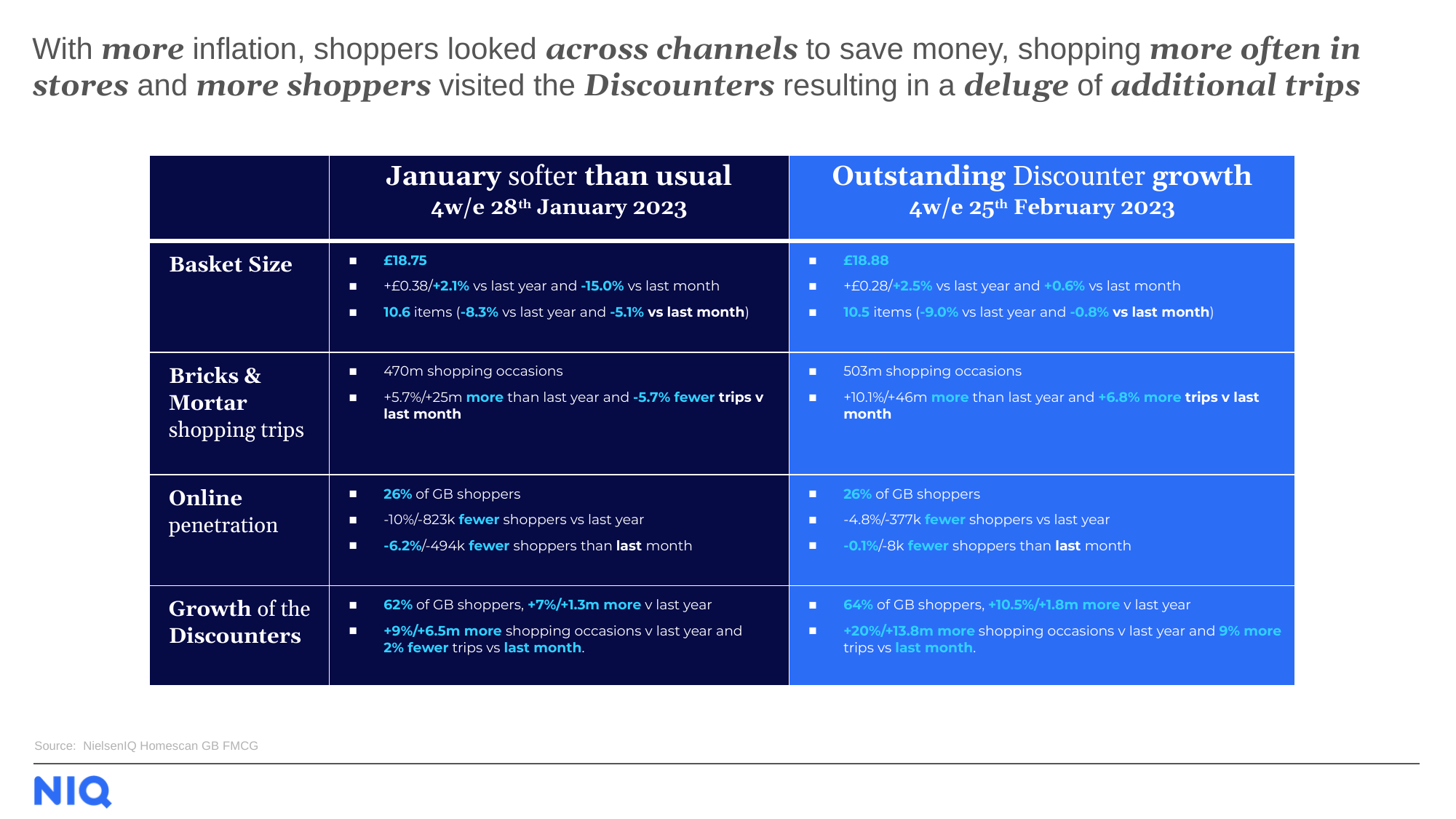

With more inflation, shoppers looked across channels to save money, shopping more often in stores and more shoppers visited the Discounters resulting in a deluge of additional trips
|  | January softer than usual 4w/e 28th January 2023 | Outstanding Discounter growth 4w/e 25th February 2023 |
| --- | --- | --- |
| Basket Size | £18.75 +£0.38/+2.1% vs last year and -15.0% vs last month 10.6 items (-8.3% vs last year and -5.1% vs last month) | £18.88 +£0.28/+2.5% vs last year and +0.6% vs last month 10.5 items (-9.0% vs last year and -0.8% vs last month) |
| Bricks & Mortar shopping trips | 470m shopping occasions +5.7%/+25m more than last year and -5.7% fewer trips v last month | 503m shopping occasions +10.1%/+46m more than last year and +6.8% more trips v last month |
| Online penetration | 26% of GB shoppers -10%/-823k fewer shoppers vs last year -6.2%/-494k fewer shoppers than last month | 26% of GB shoppers -4.8%/-377k fewer shoppers vs last year -0.1%/-8k fewer shoppers than last month |
| Growth of the Discounters | 62% of GB shoppers, +7%/+1.3m more v last year +9%/+6.5m more shopping occasions v last year and 2% fewer trips vs last month. | 64% of GB shoppers, +10.5%/+1.8m more v last year +20%/+13.8m more shopping occasions v last year and 9% more trips vs last month. |
January softer than usual
4w/e 28th January 2023
Source:  NielsenIQ Homescan GB FMCG